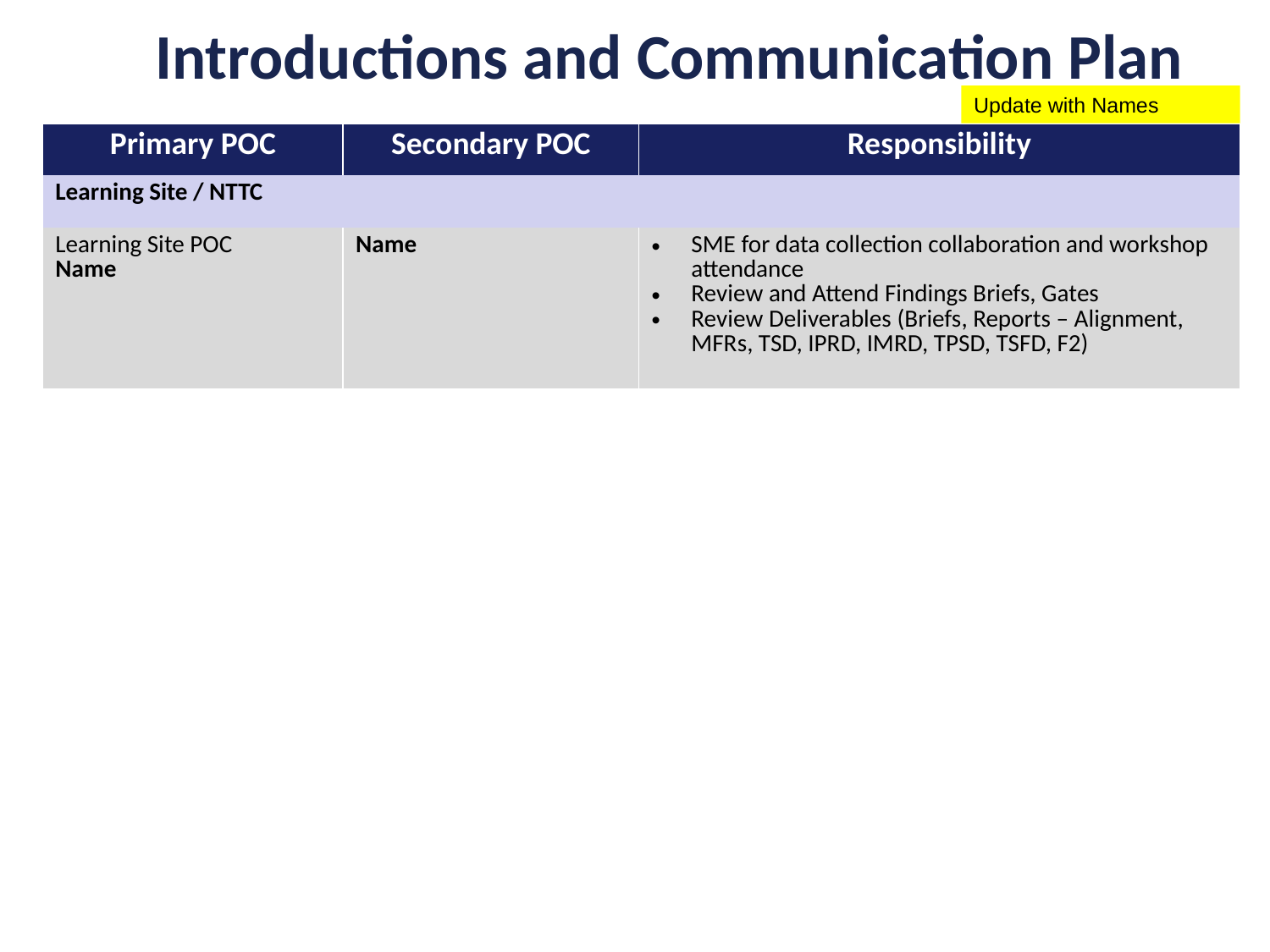

# Introductions and Communication Plan
Update with Names
| Primary POC | Secondary POC | Responsibility |
| --- | --- | --- |
| Learning Site / NTTC |  |  |
| Learning Site POC Name | Name | SME for data collection collaboration and workshop attendance Review and Attend Findings Briefs, Gates Review Deliverables (Briefs, Reports – Alignment, MFRs, TSD, IPRD, IMRD, TPSD, TSFD, F2) |